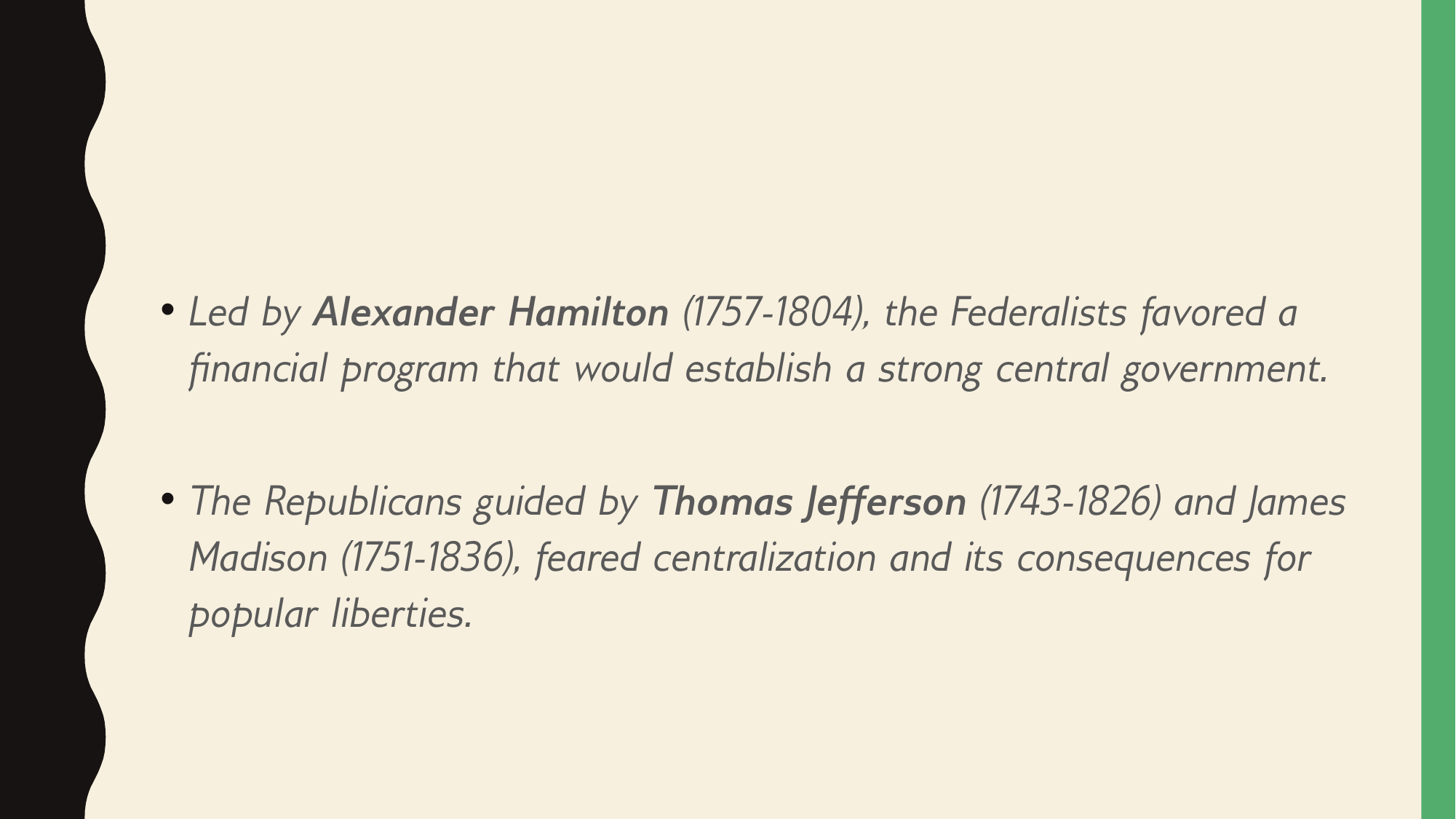

#
Led by Alexander Hamilton (1757-1804), the Federalists favored a financial program that would establish a strong central government.

The Republicans guided by Thomas Jefferson (1743-1826) and James Madison (1751-1836), feared centralization and its consequences for popular liberties.